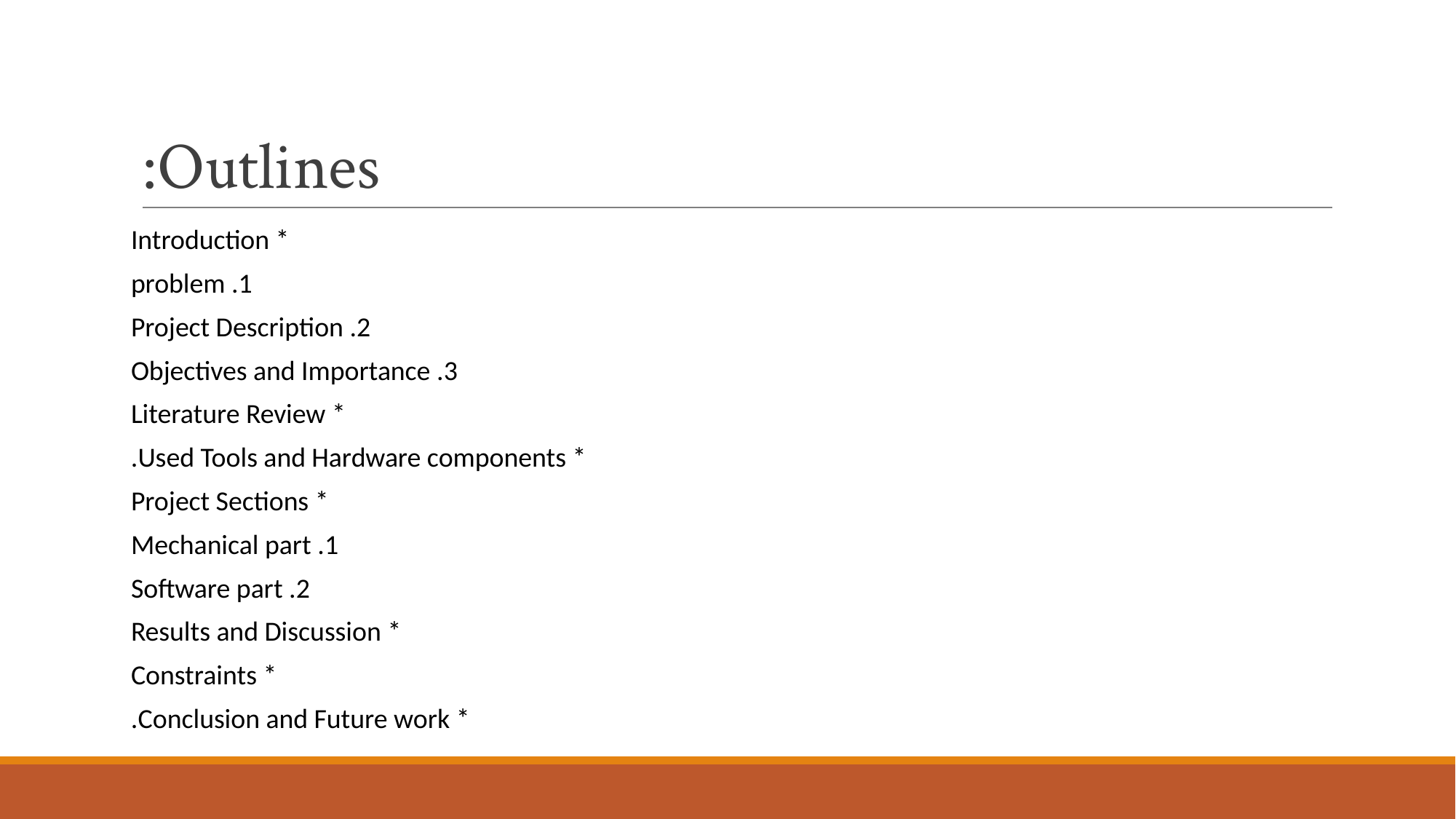

# Outlines:
   * Introduction
       1. problem
       2. Project Description
       3. Objectives and Importance
   * Literature Review
   * Used Tools and Hardware components.
   * Project Sections
       1. Mechanical part
       2. Software part
   * Results and Discussion
   * Constraints
   * Conclusion and Future work.